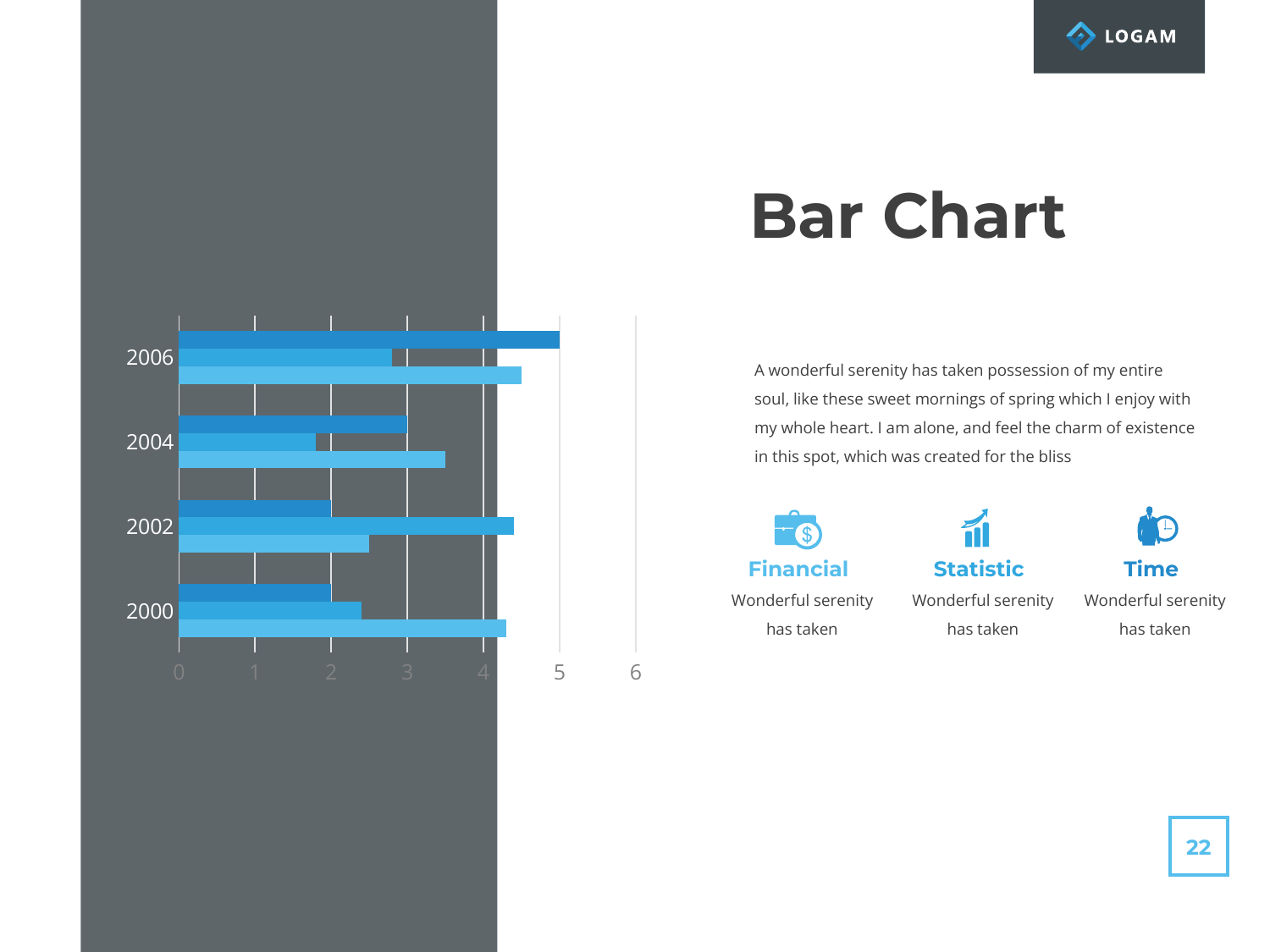

Bar Chart

### Chart

| Category | Series 1 | Series 2 | Series 3 |
|---|---|---|---|
| 2000 | 4.3 | 2.4 | 2.0 |
| 2002 | 2.5 | 4.4 | 2.0 |
| 2004 | 3.5 | 1.8 | 3.0 |
| 2006 | 4.5 | 2.8 | 5.0 |
A wonderful serenity has taken possession of my entire soul, like these sweet mornings of spring which I enjoy with my whole heart. I am alone, and feel the charm of existence in this spot, which was created for the bliss

Financial
Statistic
Time
Wonderful serenity has taken
Wonderful serenity has taken
Wonderful serenity has taken